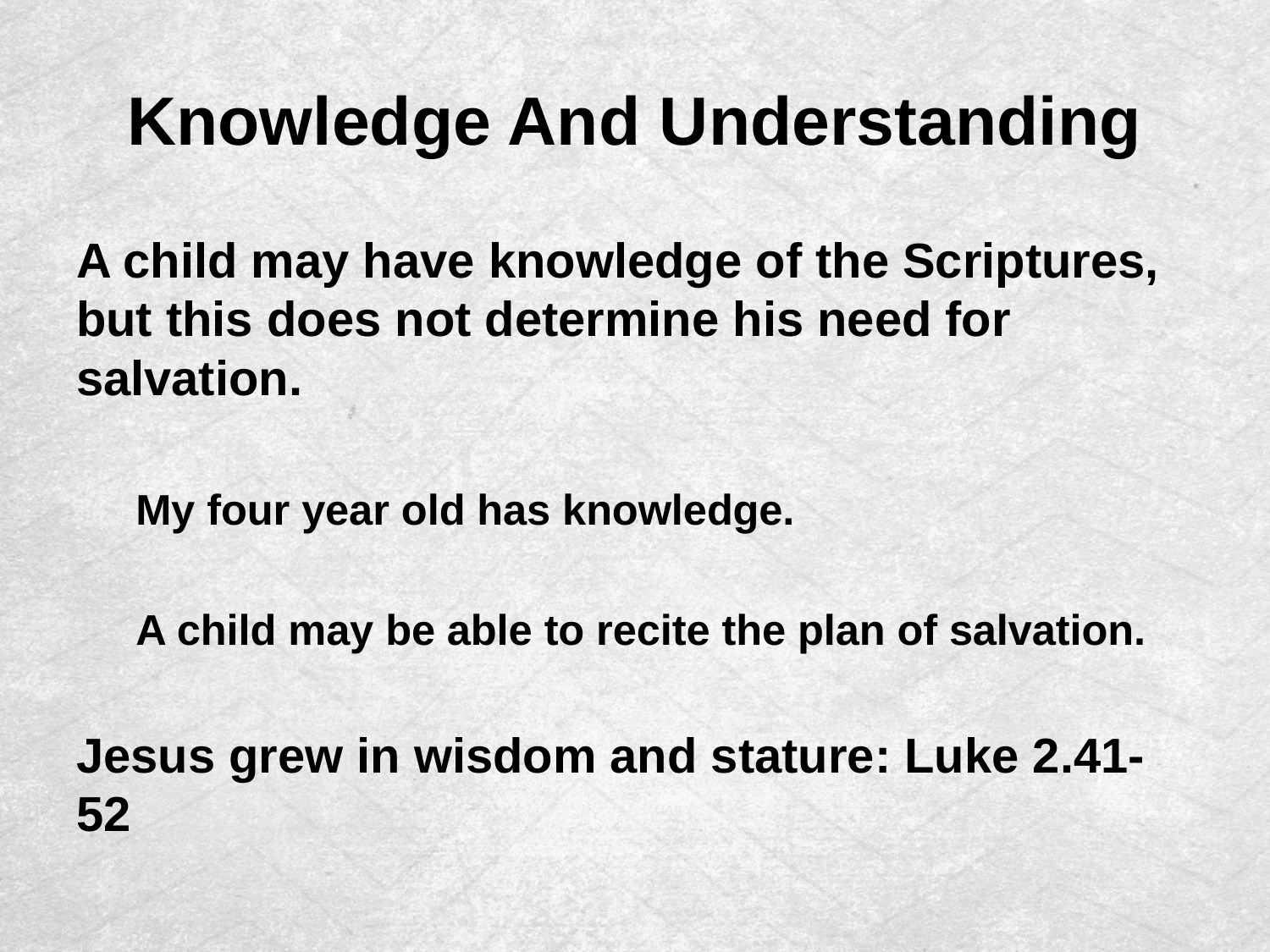

# Knowledge And Understanding
A child may have knowledge of the Scriptures, but this does not determine his need for salvation.

My four year old has knowledge.

A child may be able to recite the plan of salvation.

Jesus grew in wisdom and stature: Luke 2.41-52